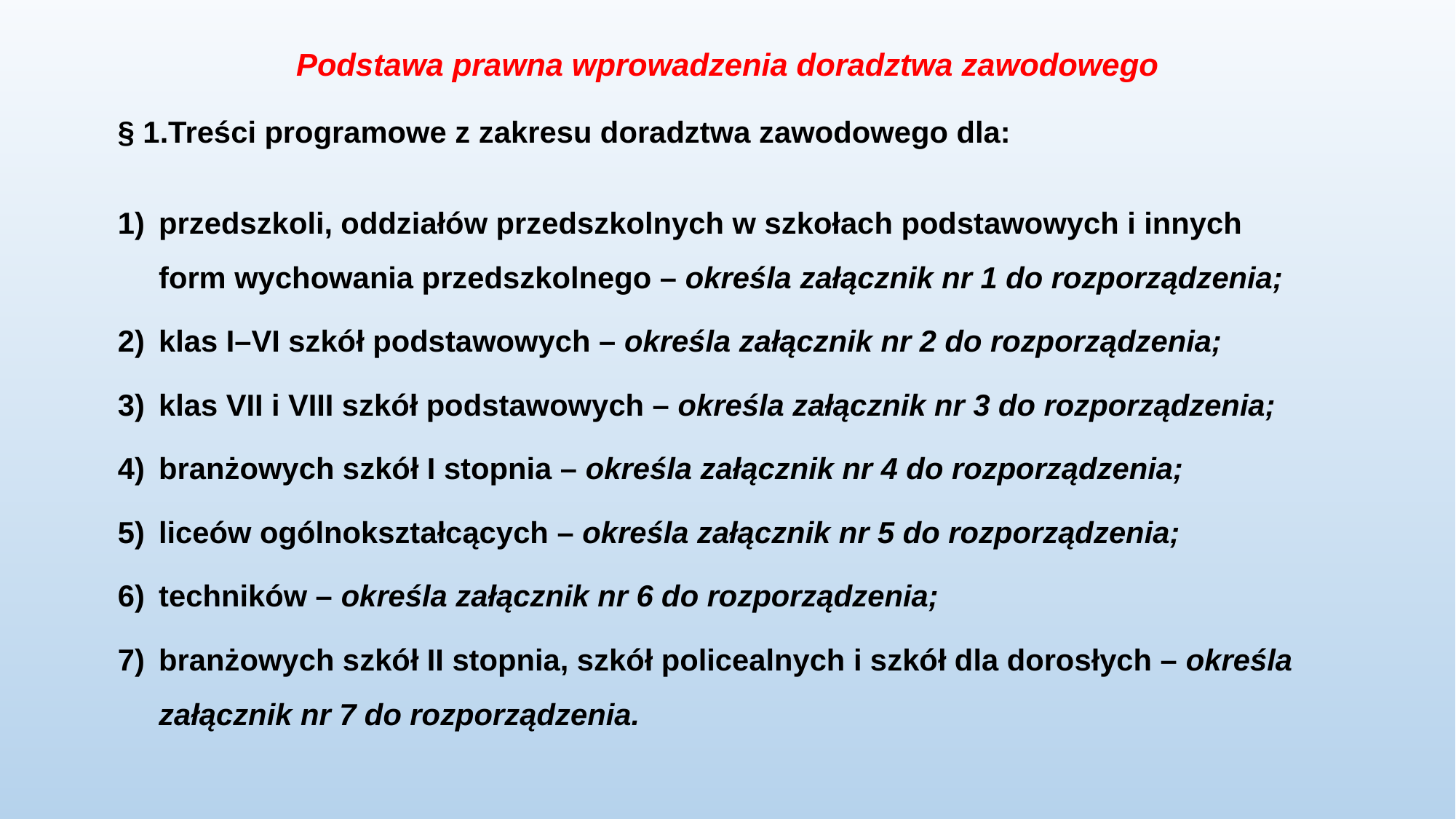

Podstawa prawna wprowadzenia doradztwa zawodowego
§ 1.Treści programowe z zakresu doradztwa zawodowego dla:

przedszkoli, oddziałów przedszkolnych w szkołach podstawowych i innych form wychowania przedszkolnego – określa załącznik nr 1 do rozporządzenia;
klas I–VI szkół podstawowych – określa załącznik nr 2 do rozporządzenia;
klas VII i VIII szkół podstawowych – określa załącznik nr 3 do rozporządzenia;
branżowych szkół I stopnia – określa załącznik nr 4 do rozporządzenia;
liceów ogólnokształcących – określa załącznik nr 5 do rozporządzenia;
techników – określa załącznik nr 6 do rozporządzenia;
branżowych szkół II stopnia, szkół policealnych i szkół dla dorosłych – określa załącznik nr 7 do rozporządzenia.